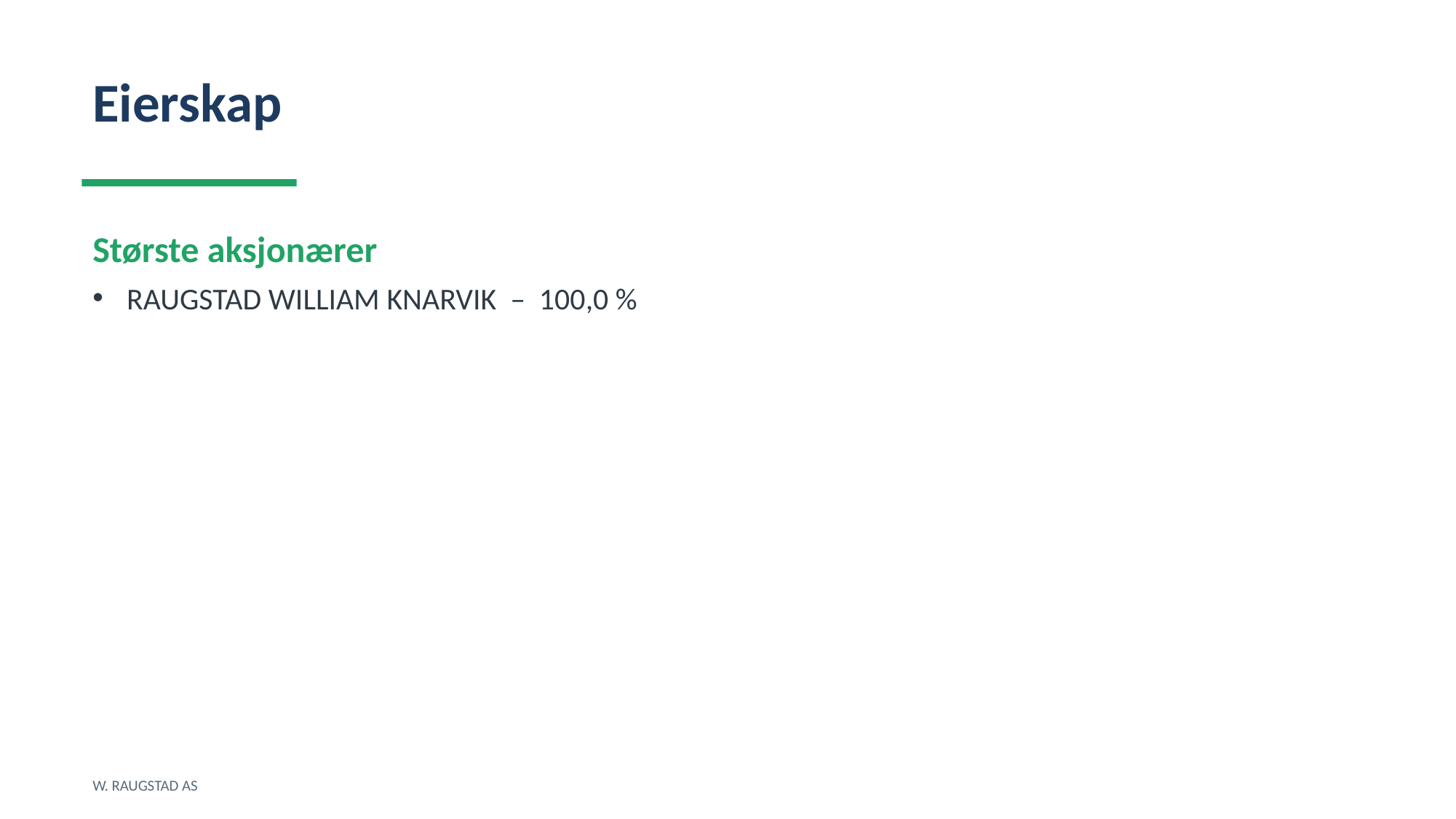

Eierskap

Største aksjonærer
RAUGSTAD WILLIAM KNARVIK  –  100,0 %
W. RAUGSTAD AS